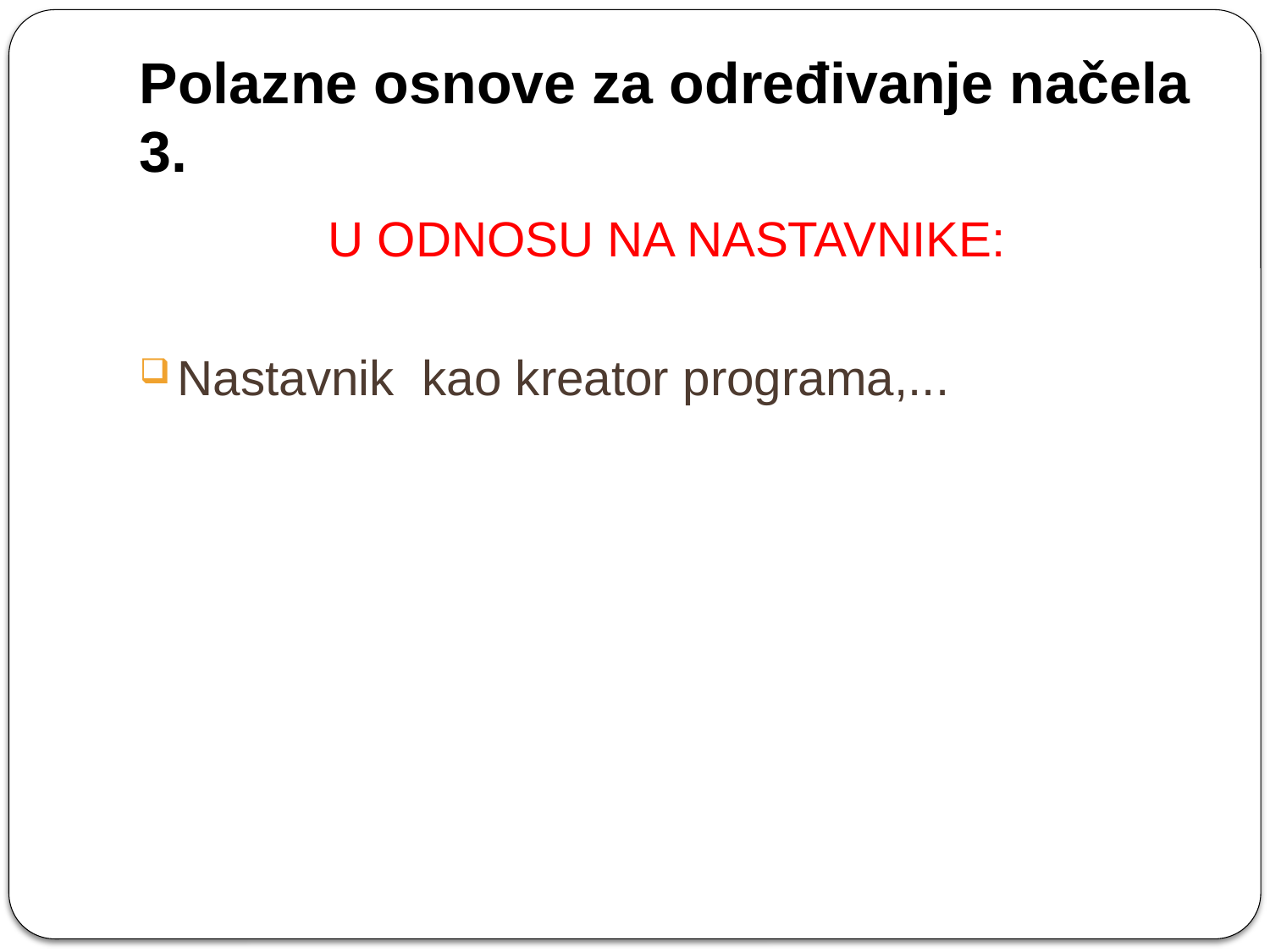

# Polazne osnove za određivanje načela 3.
U ODNOSU NA NASTAVNIKE:

Nastavnik  kao kreator programa,...